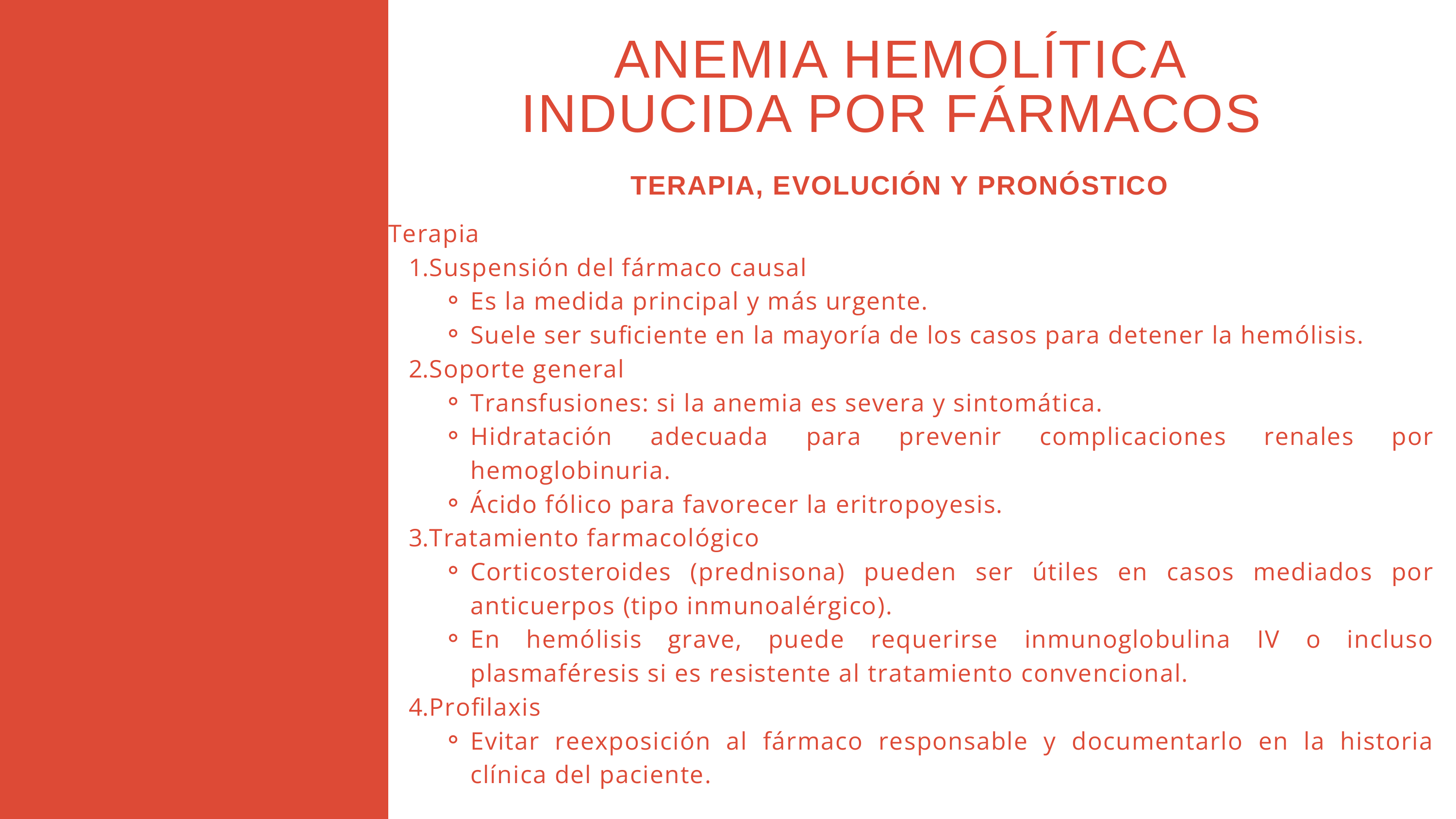

ANEMIA HEMOLÍTICA INDUCIDA POR FÁRMACOS
 TERAPIA, EVOLUCIÓN Y PRONÓSTICO
Terapia
Suspensión del fármaco causal
Es la medida principal y más urgente.
Suele ser suficiente en la mayoría de los casos para detener la hemólisis.
Soporte general
Transfusiones: si la anemia es severa y sintomática.
Hidratación adecuada para prevenir complicaciones renales por hemoglobinuria.
Ácido fólico para favorecer la eritropoyesis.
Tratamiento farmacológico
Corticosteroides (prednisona) pueden ser útiles en casos mediados por anticuerpos (tipo inmunoalérgico).
En hemólisis grave, puede requerirse inmunoglobulina IV o incluso plasmaféresis si es resistente al tratamiento convencional.
Profilaxis
Evitar reexposición al fármaco responsable y documentarlo en la historia clínica del paciente.